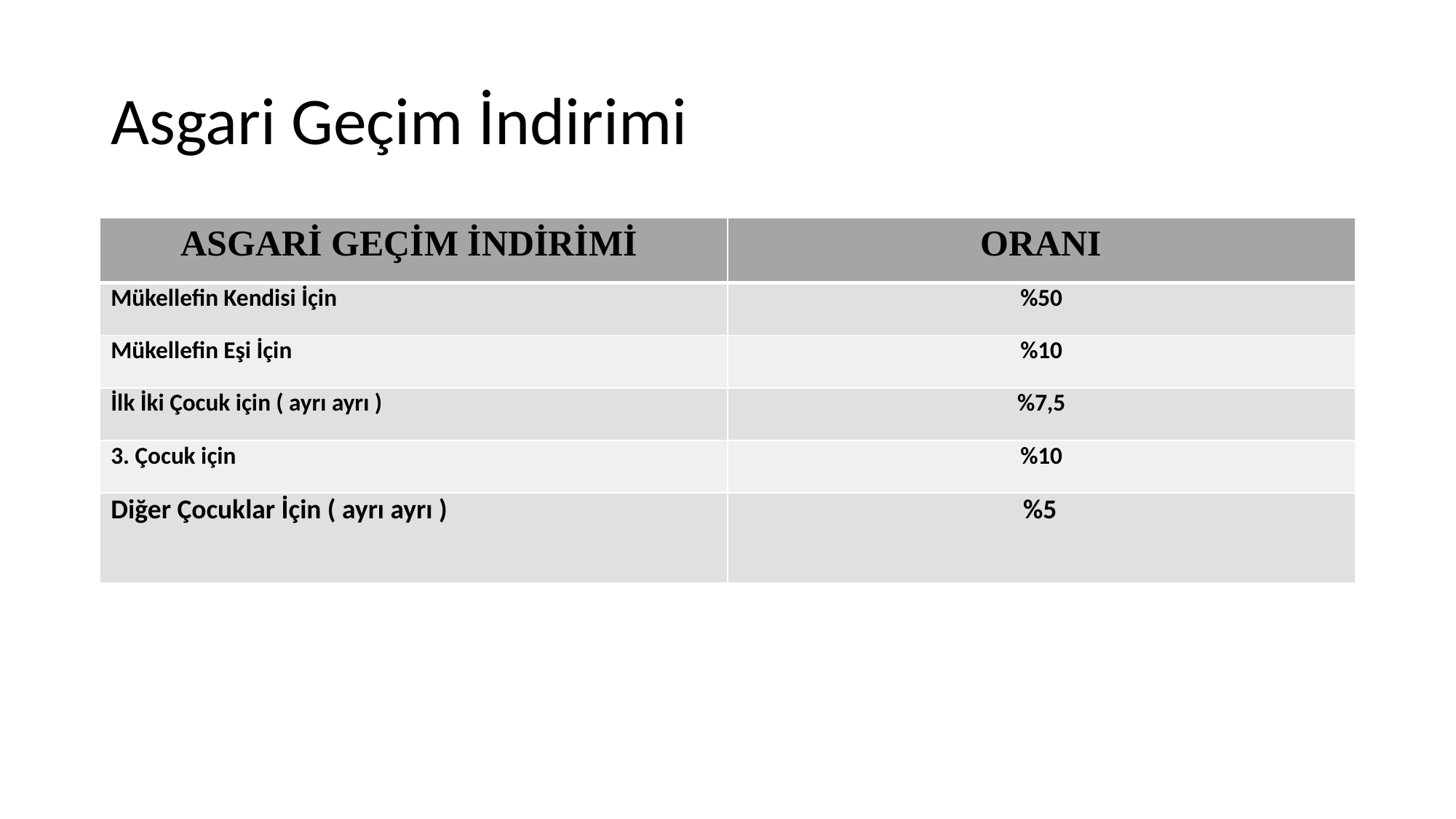

# Asgari Geçim İndirimi
| ASGARİ GEÇİM İNDİRİMİ | ORANI |
| --- | --- |
| Mükellefin Kendisi İçin | %50 |
| Mükellefin Eşi İçin | %10 |
| İlk İki Çocuk için ( ayrı ayrı ) | %7,5 |
| 3. Çocuk için | %10 |
| Diğer Çocuklar İçin ( ayrı ayrı ) | %5 |